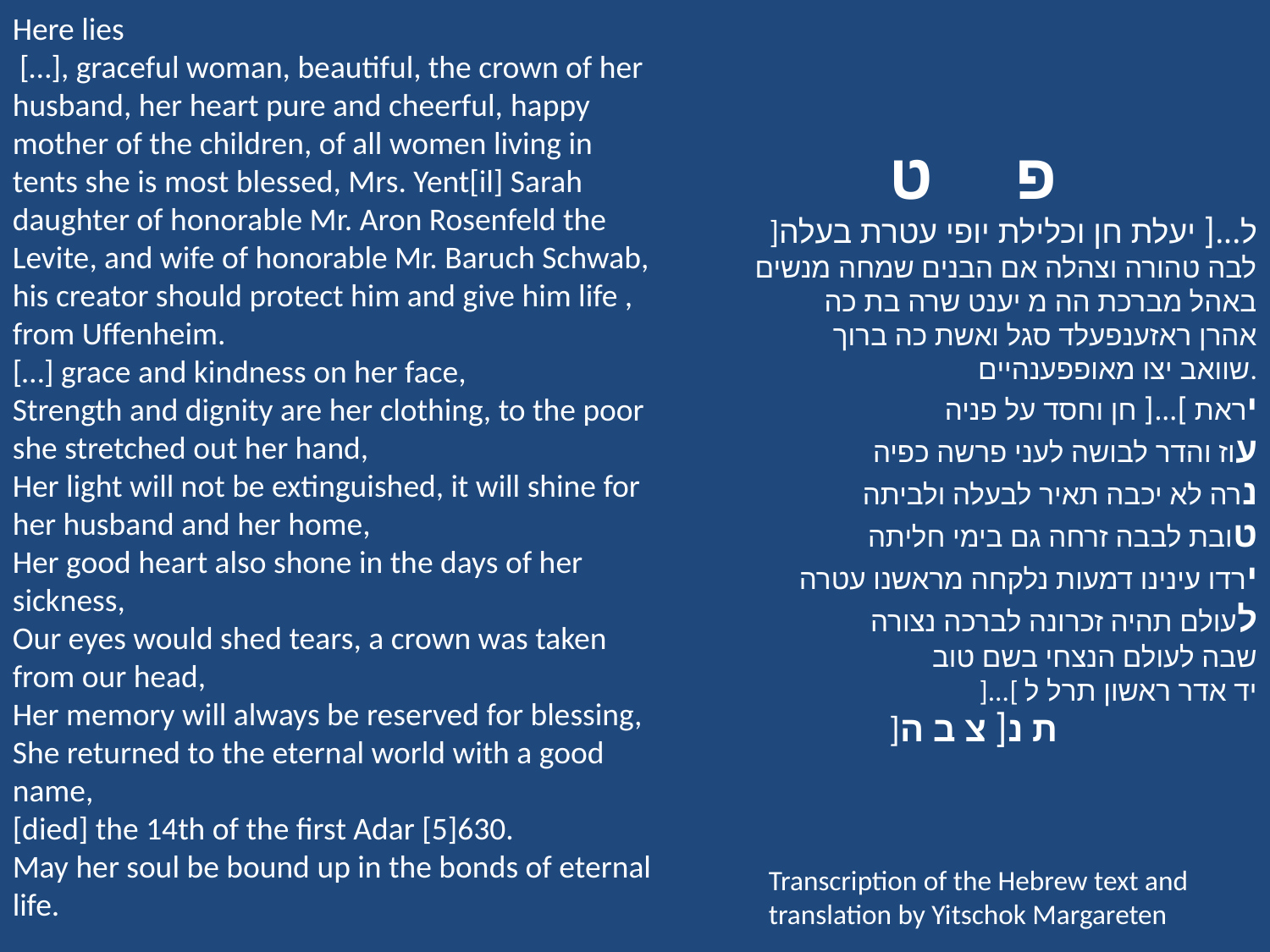

Here lies
 […], graceful woman, beautiful, the crown of her husband, her heart pure and cheerful, happy mother of the children, of all women living in tents she is most blessed, Mrs. Yent[il] Sarah daughter of honorable Mr. Aron Rosenfeld the Levite, and wife of honorable Mr. Baruch Schwab, his creator should protect him and give him life , from Uffenheim.
[…] grace and kindness on her face,
Strength and dignity are her clothing, to the poor she stretched out her hand,
Her light will not be extinguished, it will shine for her husband and her home,
Her good heart also shone in the days of her sickness,
Our eyes would shed tears, a crown was taken from our head,
Her memory will always be reserved for blessing,
She returned to the eternal world with a good name,
[died] the 14th of the first Adar [5]630.
May her soul be bound up in the bonds of eternal life.
פ     ט
]ל...[ יעלת חן וכלילת יופי עטרת בעלה
לבה טהורה וצהלה אם הבנים שמחה מנשים
באהל מברכת הה מ יענט שרה בת כה
אהרן ראזענפעלד סגל ואשת כה ברוך
שוואב יצו מאופפענהיים.
יראת ]...[ חן וחסד על פניה
עוז והדר לבושה לעני פרשה כפיה
נרה לא יכבה תאיר לבעלה ולביתה
טובת לבבה זרחה גם בימי חליתה
ירדו עינינו דמעות נלקחה מראשנו עטרה
לעולם תהיה זכרונה לברכה נצורה
שבה לעולם הנצחי בשם טוב
]...[ יד אדר ראשון תרל ל
]ת נ[ צ ב ה

Transcription of the Hebrew text and translation by Yitschok Margareten